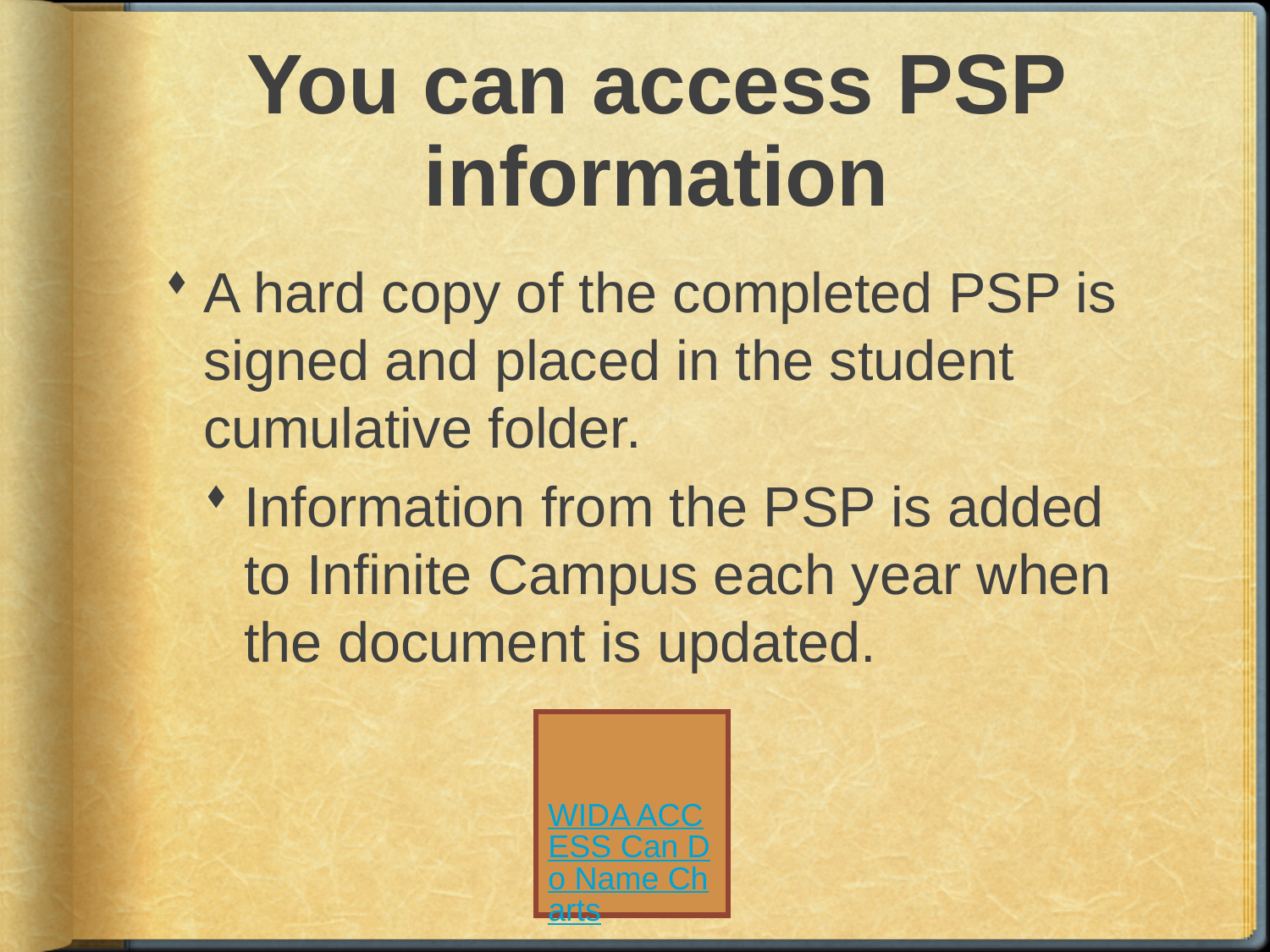

# You can access PSP information
A hard copy of the completed PSP is signed and placed in the student cumulative folder.
Information from the PSP is added to Infinite Campus each year when the document is updated.

WIDA ACCESS Can Do Name Charts